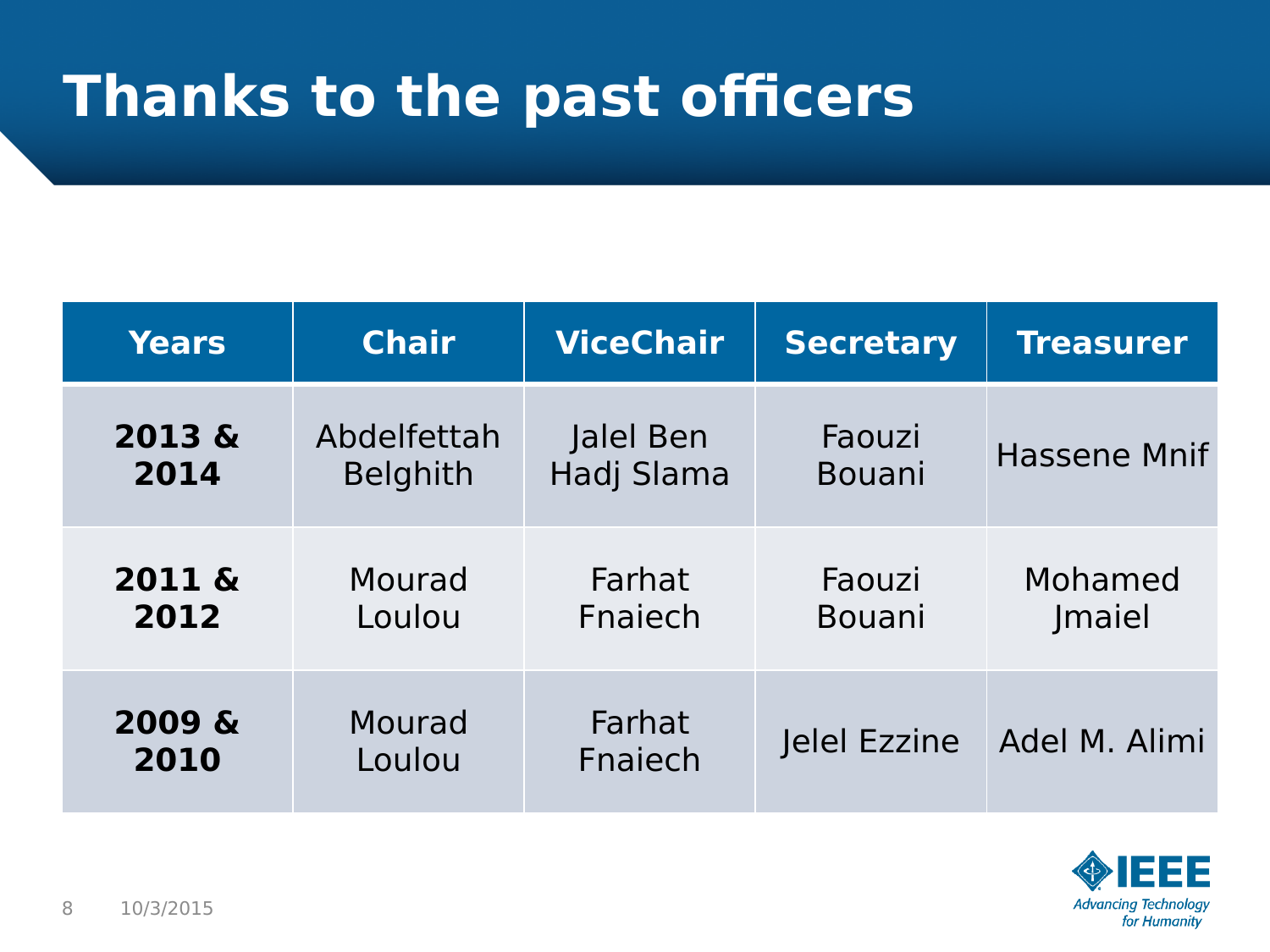

# Thanks to the past officers
| Years | Chair | ViceChair | Secretary | Treasurer |
| --- | --- | --- | --- | --- |
| 2013 & 2014 | Abdelfettah Belghith | Jalel Ben Hadj Slama | Faouzi Bouani | Hassene Mnif |
| 2011 & 2012 | Mourad Loulou | Farhat Fnaiech | Faouzi Bouani | Mohamed Jmaiel |
| 2009 & 2010 | Mourad Loulou | Farhat Fnaiech | Jelel Ezzine | Adel M. Alimi |
8
10/3/2015